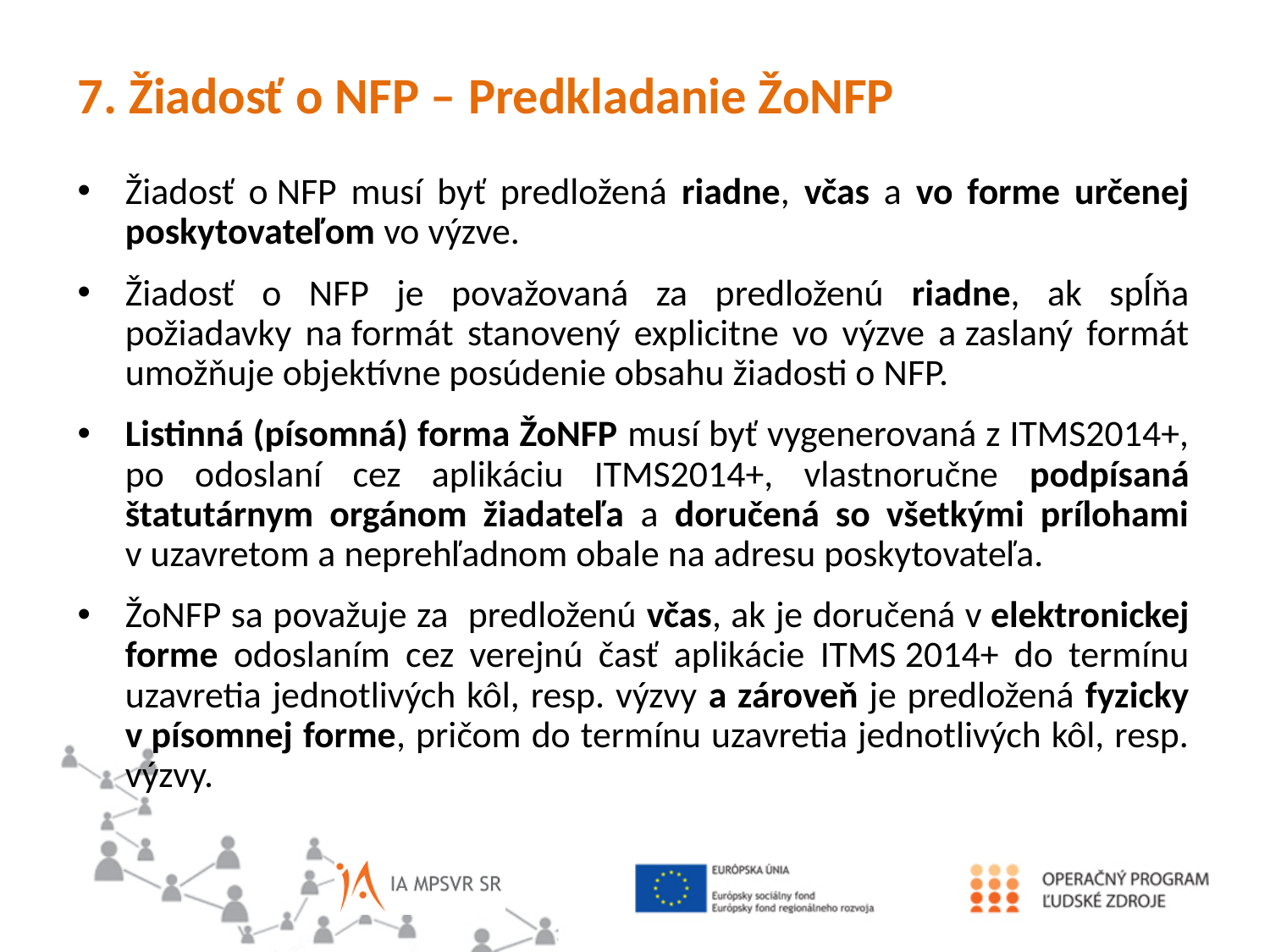

7. Žiadosť o NFP – Predkladanie ŽoNFP
Žiadosť o NFP musí byť predložená riadne, včas a vo forme určenej poskytovateľom vo výzve.
Žiadosť o NFP je považovaná za predloženú riadne, ak spĺňa požiadavky na formát stanovený explicitne vo výzve a zaslaný formát umožňuje objektívne posúdenie obsahu žiadosti o NFP.
Listinná (písomná) forma ŽoNFP musí byť vygenerovaná z ITMS2014+, po odoslaní cez aplikáciu ITMS2014+, vlastnoručne podpísaná štatutárnym orgánom žiadateľa a doručená so všetkými prílohami v uzavretom a neprehľadnom obale na adresu poskytovateľa.
ŽoNFP sa považuje za  predloženú včas, ak je doručená v elektronickej forme odoslaním cez verejnú časť aplikácie ITMS 2014+ do termínu uzavretia jednotlivých kôl, resp. výzvy a zároveň je predložená fyzicky v písomnej forme, pričom do termínu uzavretia jednotlivých kôl, resp. výzvy.